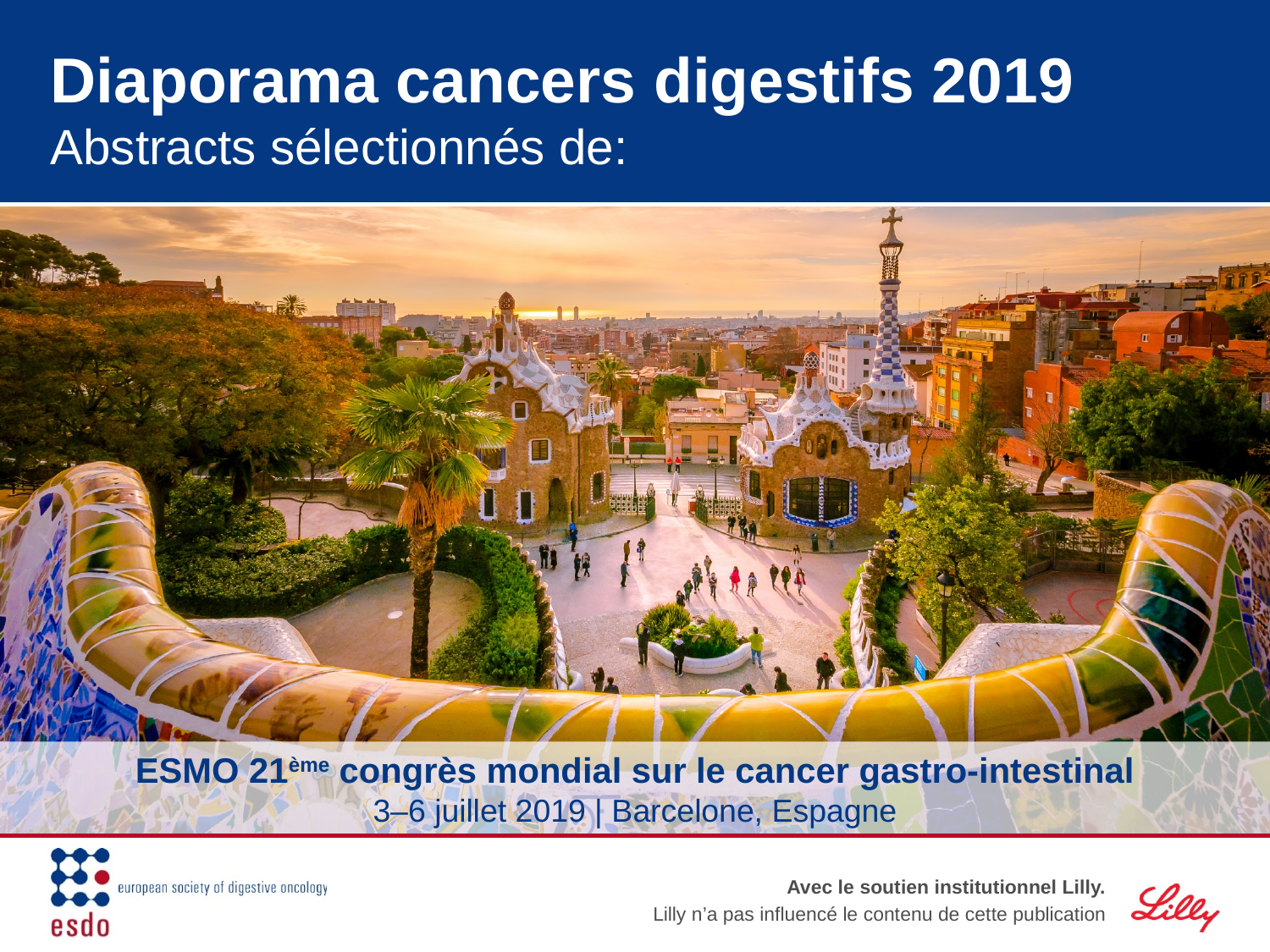

# Diaporama cancers digestifs 2019 Abstracts sélectionnés de: